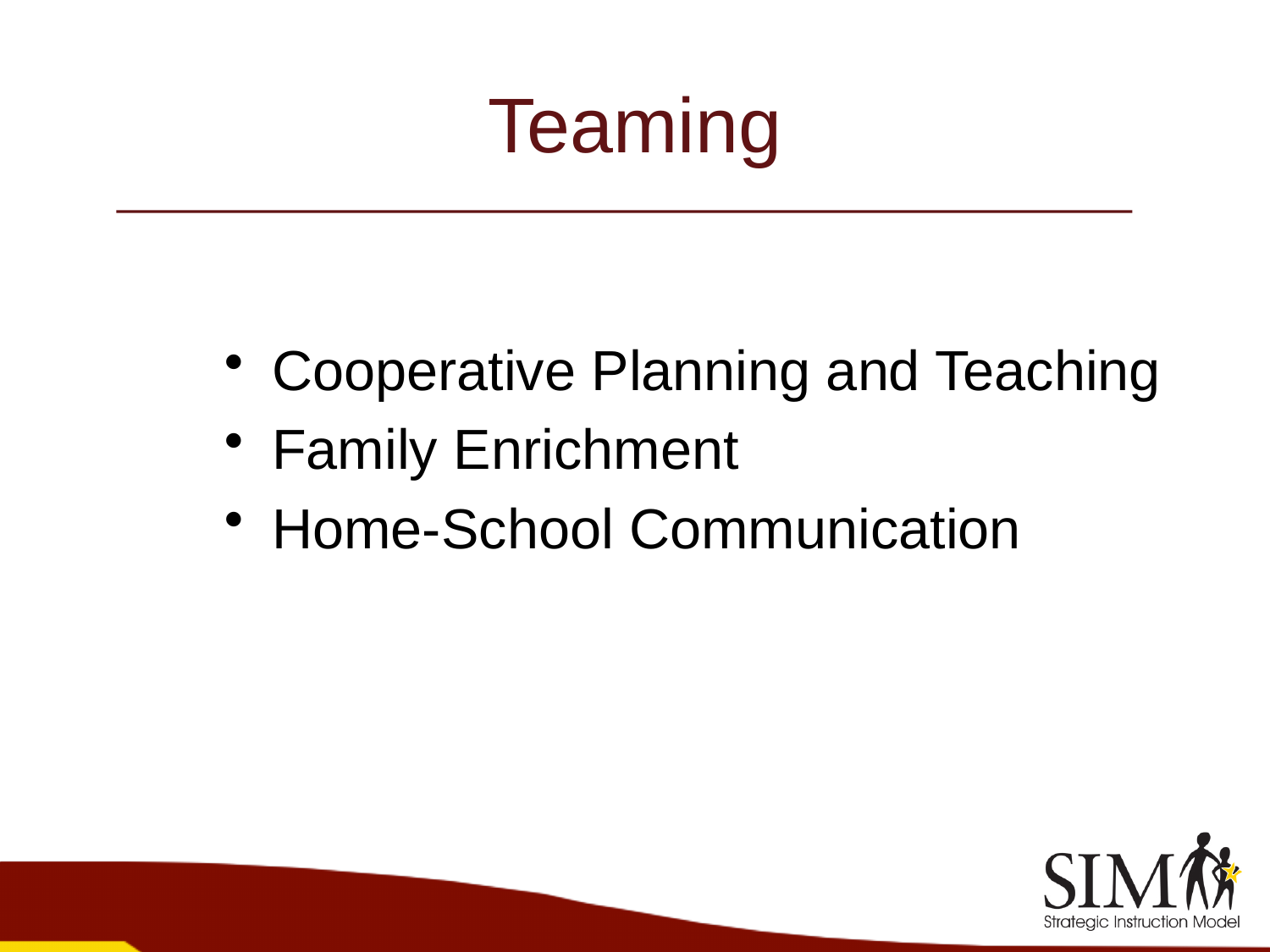

# Teaming
Cooperative Planning and Teaching
Family Enrichment
Home-School Communication